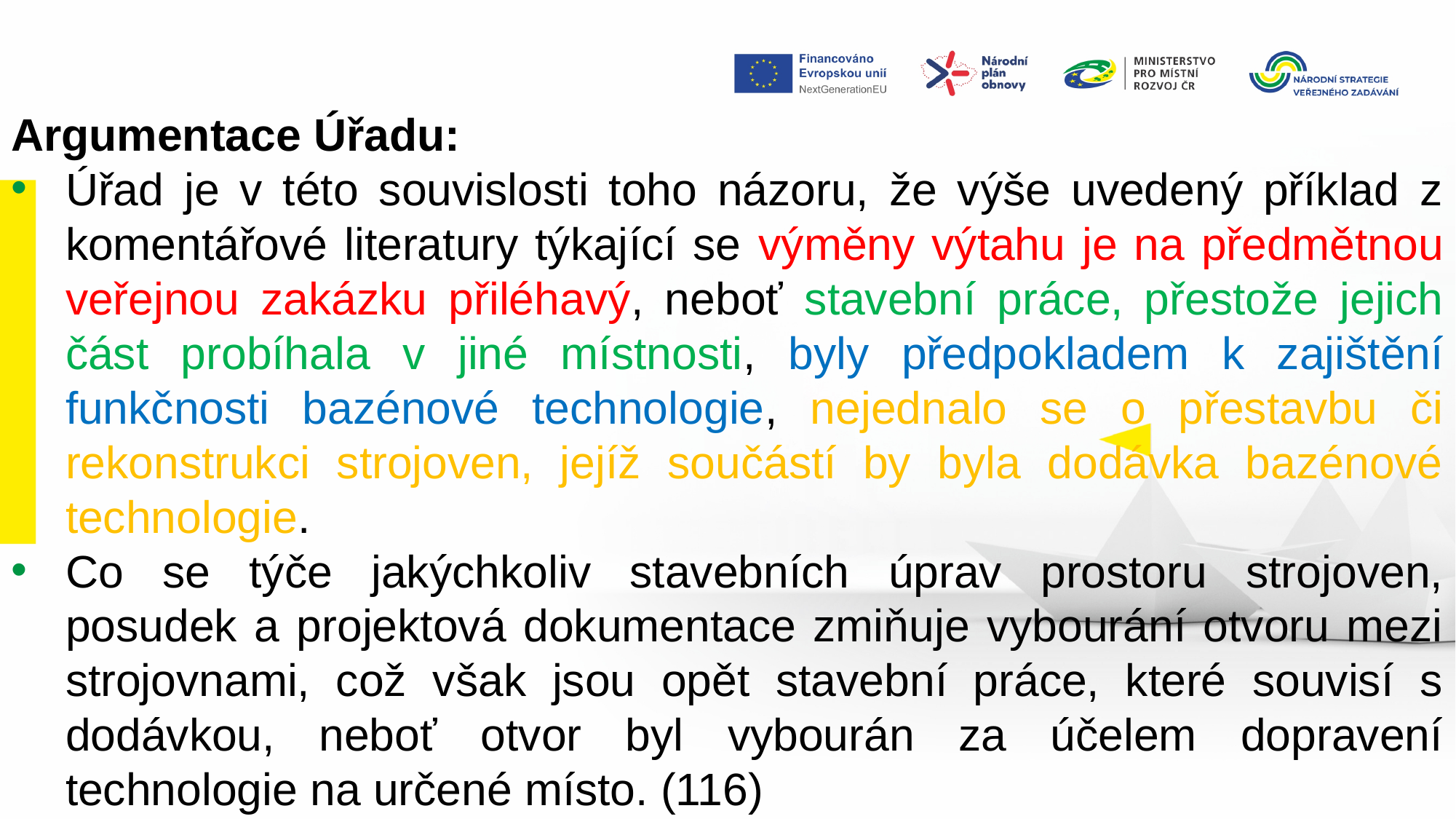

Argumentace Úřadu:
Úřad je v této souvislosti toho názoru, že výše uvedený příklad z komentářové literatury týkající se výměny výtahu je na předmětnou veřejnou zakázku přiléhavý, neboť stavební práce, přestože jejich část probíhala v jiné místnosti, byly předpokladem k zajištění funkčnosti bazénové technologie, nejednalo se o přestavbu či rekonstrukci strojoven, jejíž součástí by byla dodávka bazénové technologie.
Co se týče jakýchkoliv stavebních úprav prostoru strojoven, posudek a projektová dokumentace zmiňuje vybourání otvoru mezi strojovnami, což však jsou opět stavební práce, které souvisí s dodávkou, neboť otvor byl vybourán za účelem dopravení technologie na určené místo. (116)